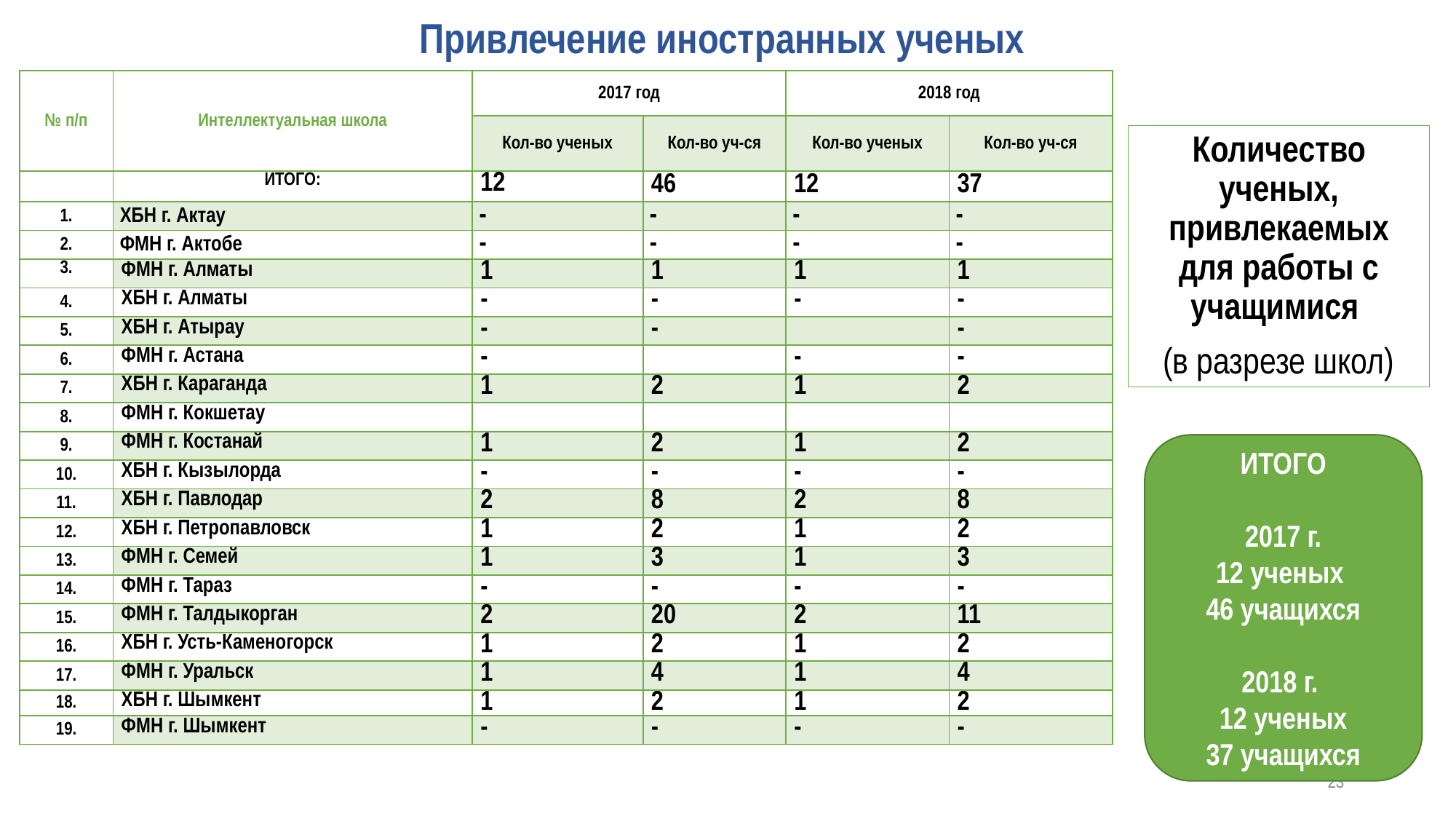

# Привлечение иностранных ученых
| № п/п | Интеллектуальная школа | 2017 год |  | 2018 год |  |
| --- | --- | --- | --- | --- | --- |
|  |  | Кол-во ученых | Кол-во уч-ся | Кол-во ученых | Кол-во уч-ся |
|  | ИТОГО: | 12 | 46 | 12 | 37 |
| 1. | ХБН г. Актау | - | - | - | - |
| 2. | ФМН г. Актобе | - | - | - | - |
| 3. | ФМН г. Алматы | 1 | 1 | 1 | 1 |
| 4. | ХБН г. Алматы | - | - | - | - |
| 5. | ХБН г. Атырау | - | - |  | - |
| 6. | ФМН г. Астана | - |  | - | - |
| 7. | ХБН г. Караганда | 1 | 2 | 1 | 2 |
| 8. | ФМН г. Кокшетау |  |  |  |  |
| 9. | ФМН г. Костанай | 1 | 2 | 1 | 2 |
| 10. | ХБН г. Кызылорда | - | - | - | - |
| 11. | ХБН г. Павлодар | 2 | 8 | 2 | 8 |
| 12. | ХБН г. Петропавловск | 1 | 2 | 1 | 2 |
| 13. | ФМН г. Семей | 1 | 3 | 1 | 3 |
| 14. | ФМН г. Тараз | - | - | - | - |
| 15. | ФМН г. Талдыкорган | 2 | 20 | 2 | 11 |
| 16. | ХБН г. Усть-Каменогорск | 1 | 2 | 1 | 2 |
| 17. | ФМН г. Уральск | 1 | 4 | 1 | 4 |
| 18. | ХБН г. Шымкент | 1 | 2 | 1 | 2 |
| 19. | ФМН г. Шымкент | - | - | - | - |
Количество ученых, привлекаемых для работы с учащимися
(в разрезе школ)
ИТОГО

2017 г.
12 ученых
46 учащихся

2018 г.
12 ученых
37 учащихся
23